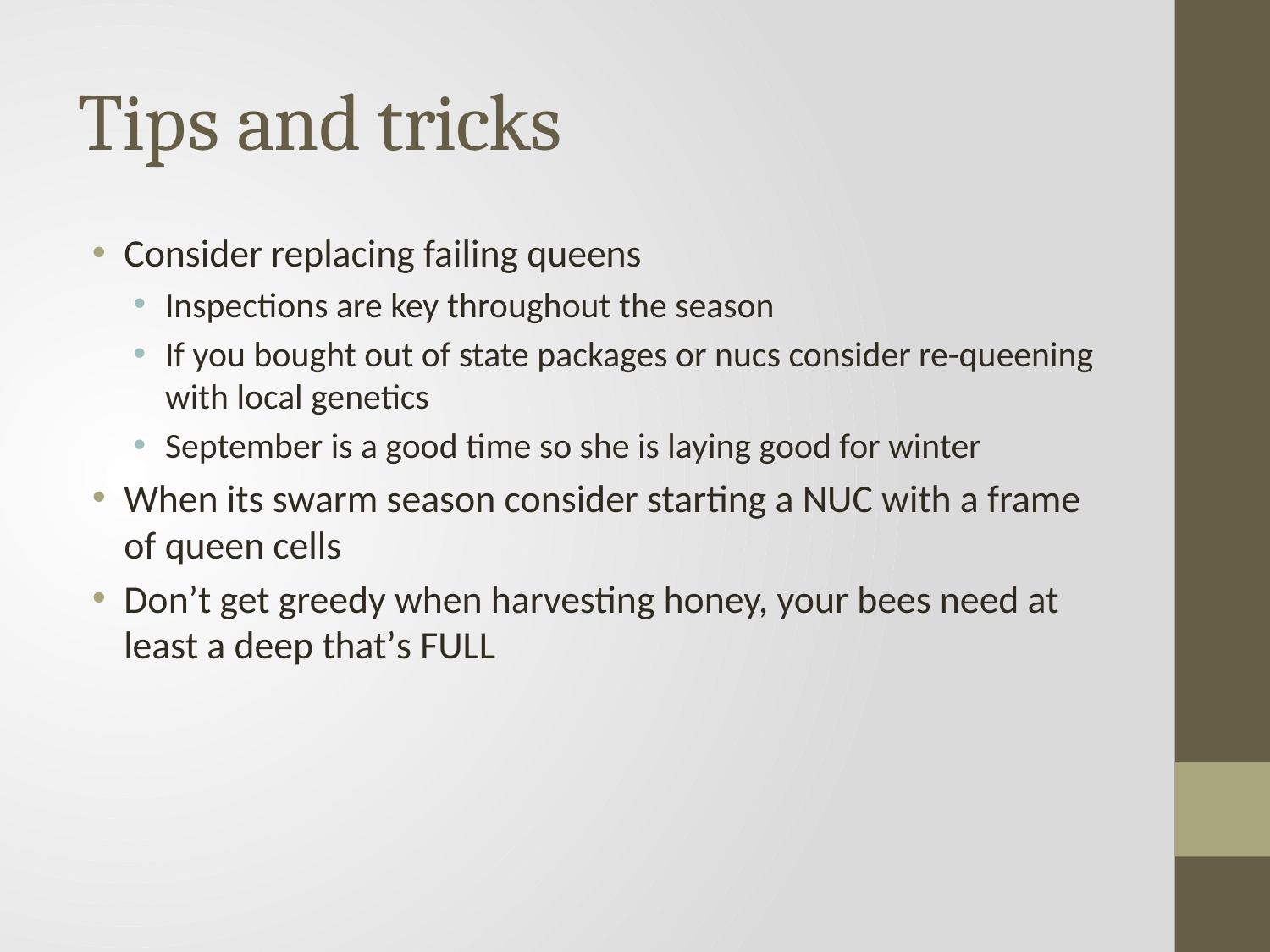

# Tips and tricks
Consider replacing failing queens
Inspections are key throughout the season
If you bought out of state packages or nucs consider re-queening with local genetics
September is a good time so she is laying good for winter
When its swarm season consider starting a NUC with a frame of queen cells
Don’t get greedy when harvesting honey, your bees need at least a deep that’s FULL